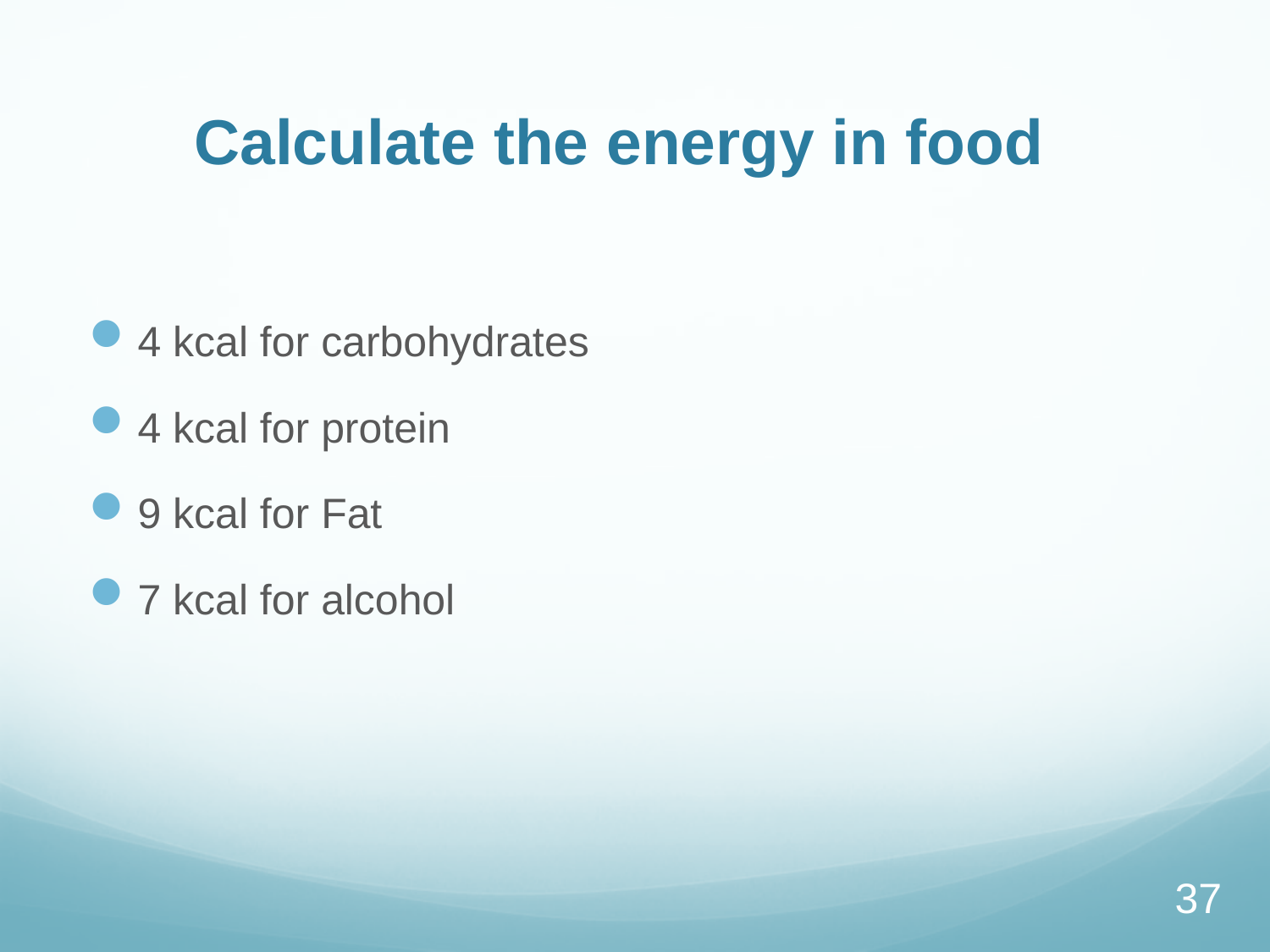

Calculate the energy in food

4 kcal for carbohydrates
4 kcal for protein
9 kcal for Fat
7 kcal for alcohol
37